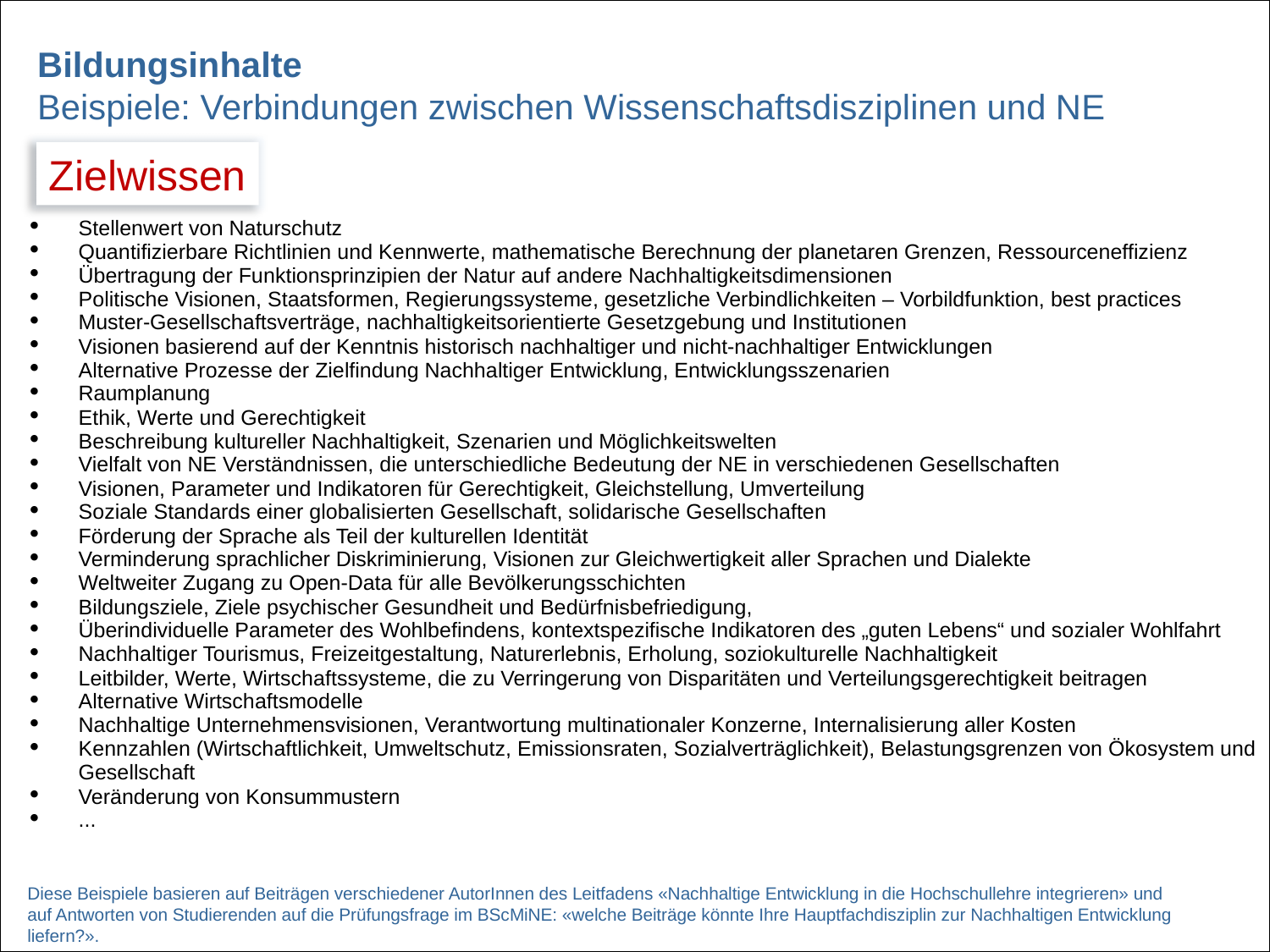

Bildungsinhalte
Beispiele: Verbindungen zwischen Wissenschaftsdisziplinen und NE
Zielwissen
| Stellenwert von Naturschutz Quantifizierbare Richtlinien und Kennwerte, mathematische Berechnung der planetaren Grenzen, Ressourceneffizienz Übertragung der Funktionsprinzipien der Natur auf andere Nachhaltigkeitsdimensionen Politische Visionen, Staatsformen, Regierungssysteme, gesetzliche Verbindlichkeiten – Vorbildfunktion, best practices Muster-Gesellschaftsverträge, nachhaltigkeitsorientierte Gesetzgebung und Institutionen Visionen basierend auf der Kenntnis historisch nachhaltiger und nicht-nachhaltiger Entwicklungen Alternative Prozesse der Zielfindung Nachhaltiger Entwicklung, Entwicklungsszenarien Raumplanung Ethik, Werte und Gerechtigkeit Beschreibung kultureller Nachhaltigkeit, Szenarien und Möglichkeitswelten Vielfalt von NE Verständnissen, die unterschiedliche Bedeutung der NE in verschiedenen Gesellschaften Visionen, Parameter und Indikatoren für Gerechtigkeit, Gleichstellung, Umverteilung Soziale Standards einer globalisierten Gesellschaft, solidarische Gesellschaften Förderung der Sprache als Teil der kulturellen Identität Verminderung sprachlicher Diskriminierung, Visionen zur Gleichwertigkeit aller Sprachen und Dialekte Weltweiter Zugang zu Open-Data für alle Bevölkerungsschichten Bildungsziele, Ziele psychischer Gesundheit und Bedürfnisbefriedigung, Überindividuelle Parameter des Wohlbefindens, kontextspezifische Indikatoren des „guten Lebens“ und sozialer Wohlfahrt Nachhaltiger Tourismus, Freizeitgestaltung, Naturerlebnis, Erholung, soziokulturelle Nachhaltigkeit Leitbilder, Werte, Wirtschaftssysteme, die zu Verringerung von Disparitäten und Verteilungsgerechtigkeit beitragen Alternative Wirtschaftsmodelle Nachhaltige Unternehmensvisionen, Verantwortung multinationaler Konzerne, Internalisierung aller Kosten Kennzahlen (Wirtschaftlichkeit, Umweltschutz, Emissionsraten, Sozialverträglichkeit), Belastungsgrenzen von Ökosystem und Gesellschaft Veränderung von Konsummustern ... |
| --- |
Diese Beispiele basieren auf Beiträgen verschiedener AutorInnen des Leitfadens «Nachhaltige Entwicklung in die Hochschullehre integrieren» und auf Antworten von Studierenden auf die Prüfungsfrage im BScMiNE: «welche Beiträge könnte Ihre Hauptfachdisziplin zur Nachhaltigen Entwicklung liefern?».
28